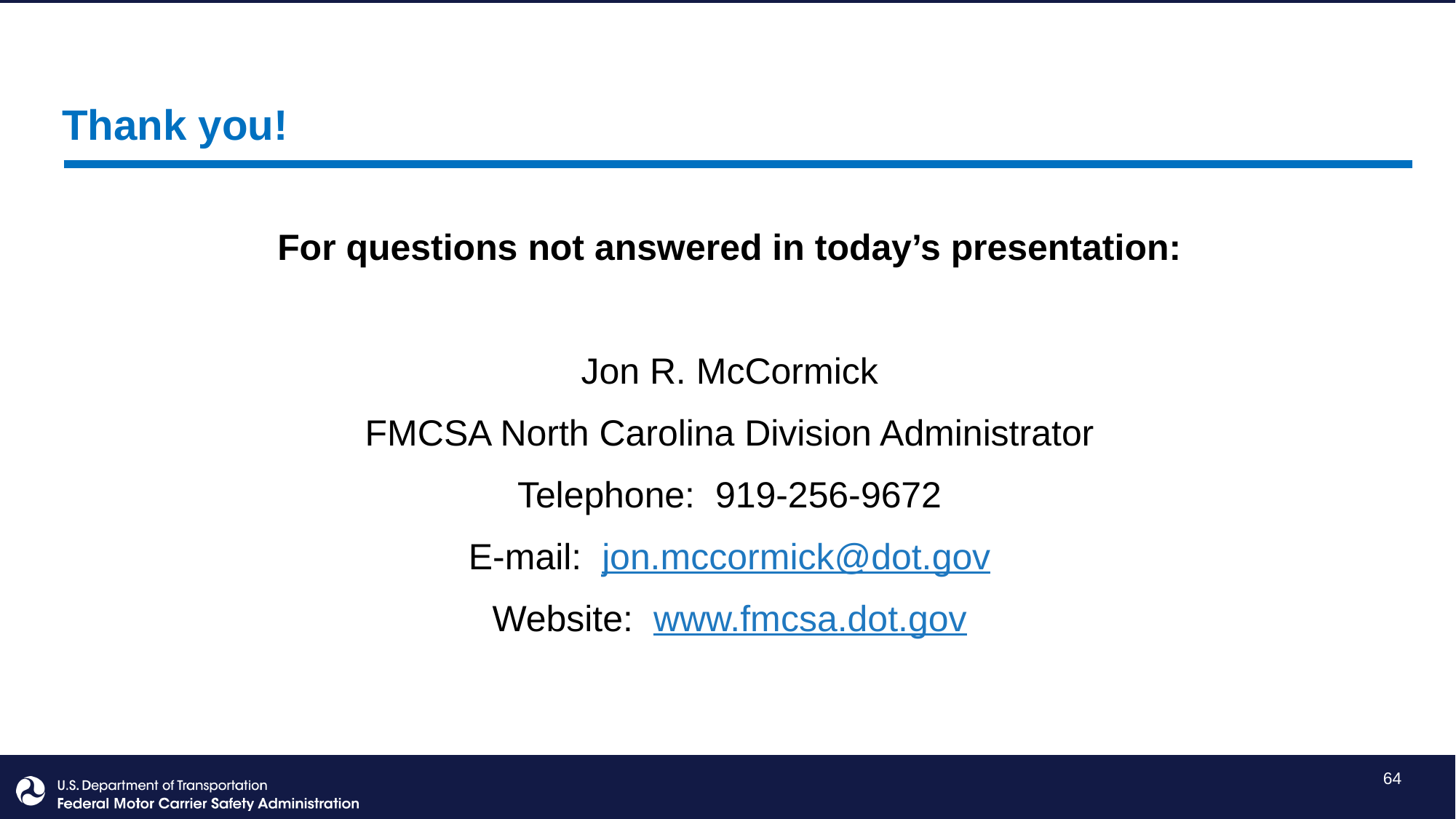

Thank you!
For questions not answered in today’s presentation:

Jon R. McCormick
FMCSA North Carolina Division Administrator
Telephone:  919-256-9672
E-mail:  jon.mccormick@dot.gov
Website:  www.fmcsa.dot.gov

64